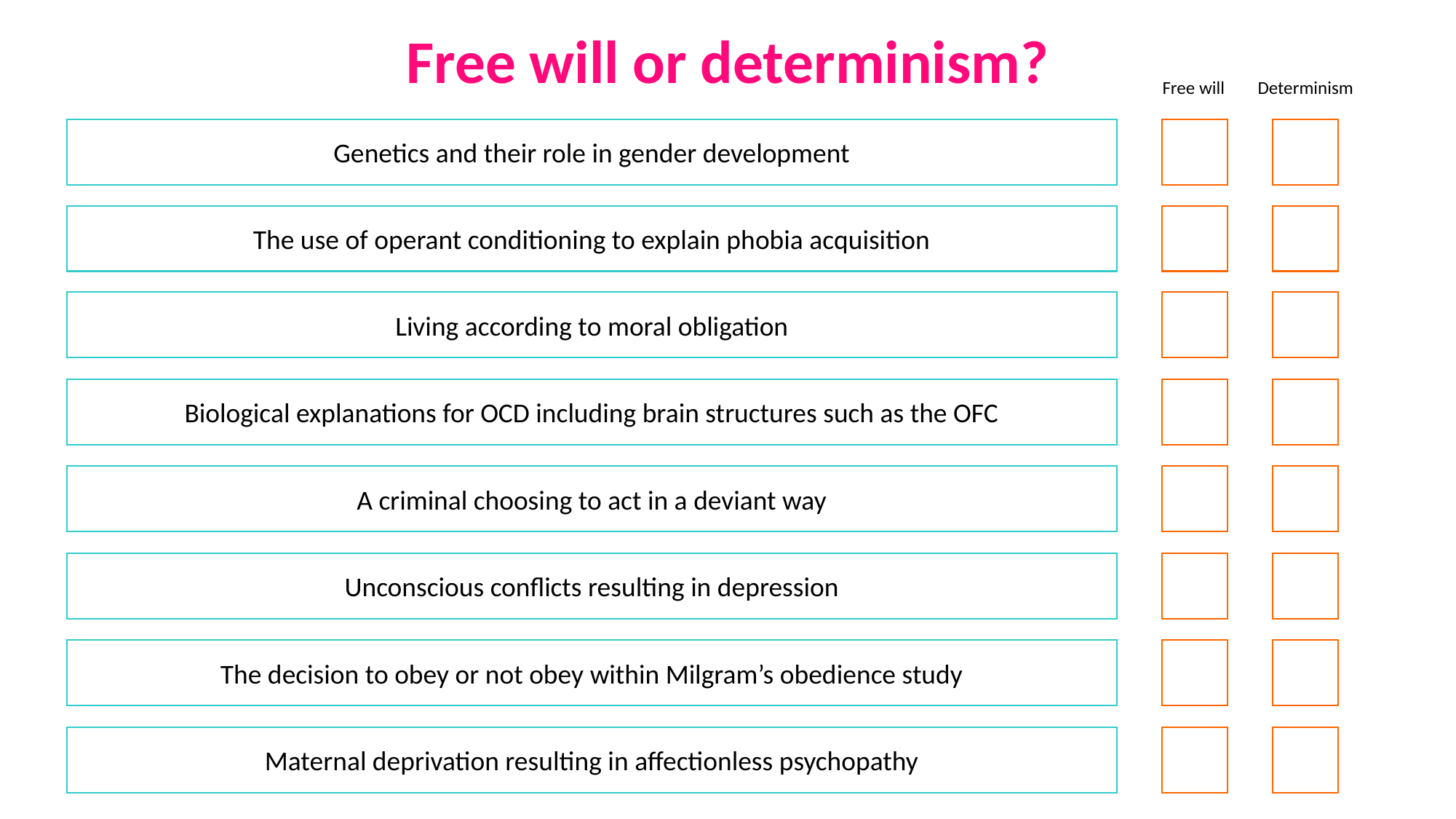

Free will or determinism?
Free will
Determinism
Genetics and their role in gender development

The use of operant conditioning to explain phobia acquisition

Living according to moral obligation

Biological explanations for OCD including brain structures such as the OFC

A criminal choosing to act in a deviant way

Unconscious conflicts resulting in depression

The decision to obey or not obey within Milgram’s obedience study

Maternal deprivation resulting in affectionless psychopathy